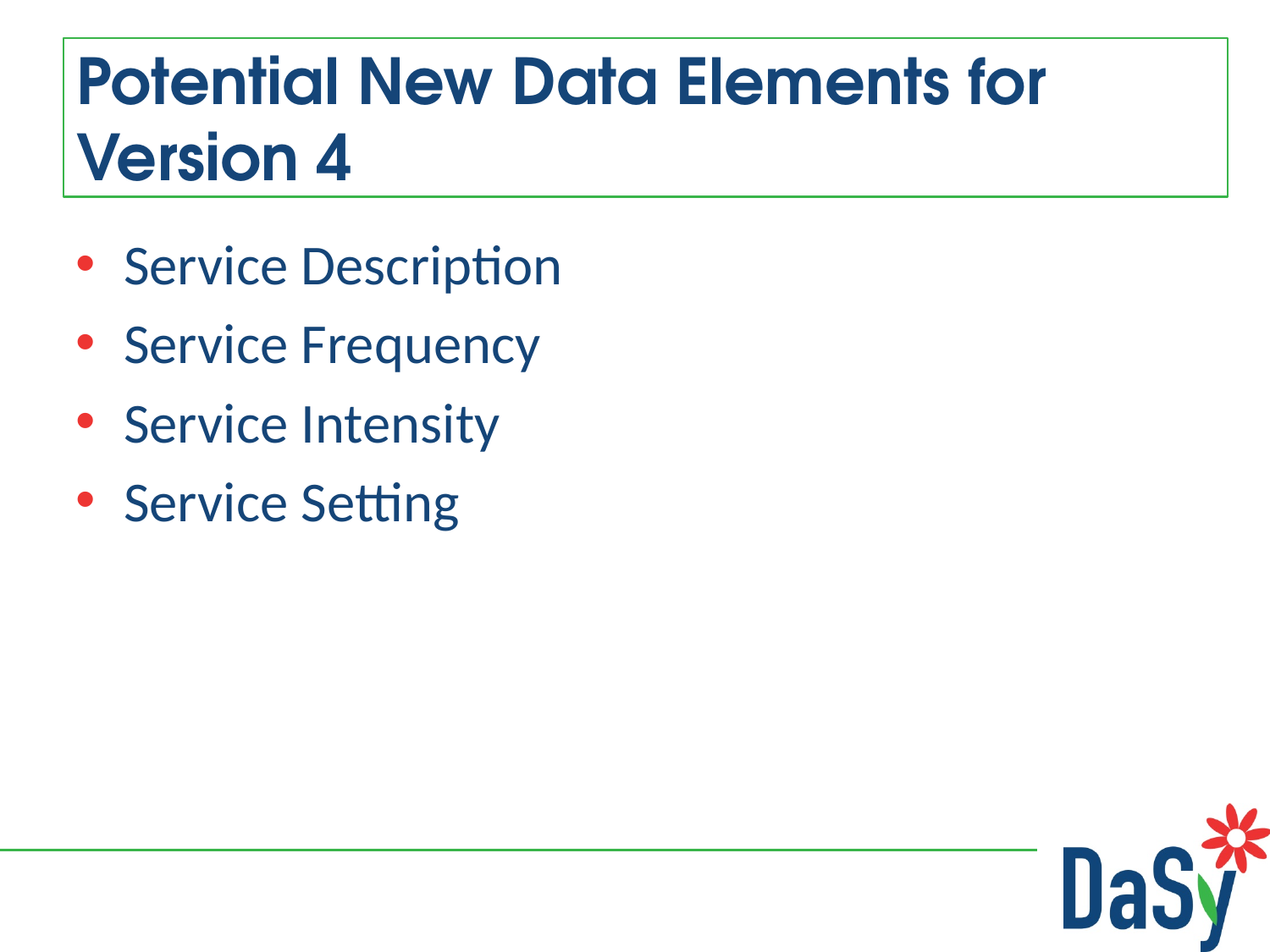

# Potential New Data Elements for Version 4
Service Description
Service Frequency
Service Intensity
Service Setting